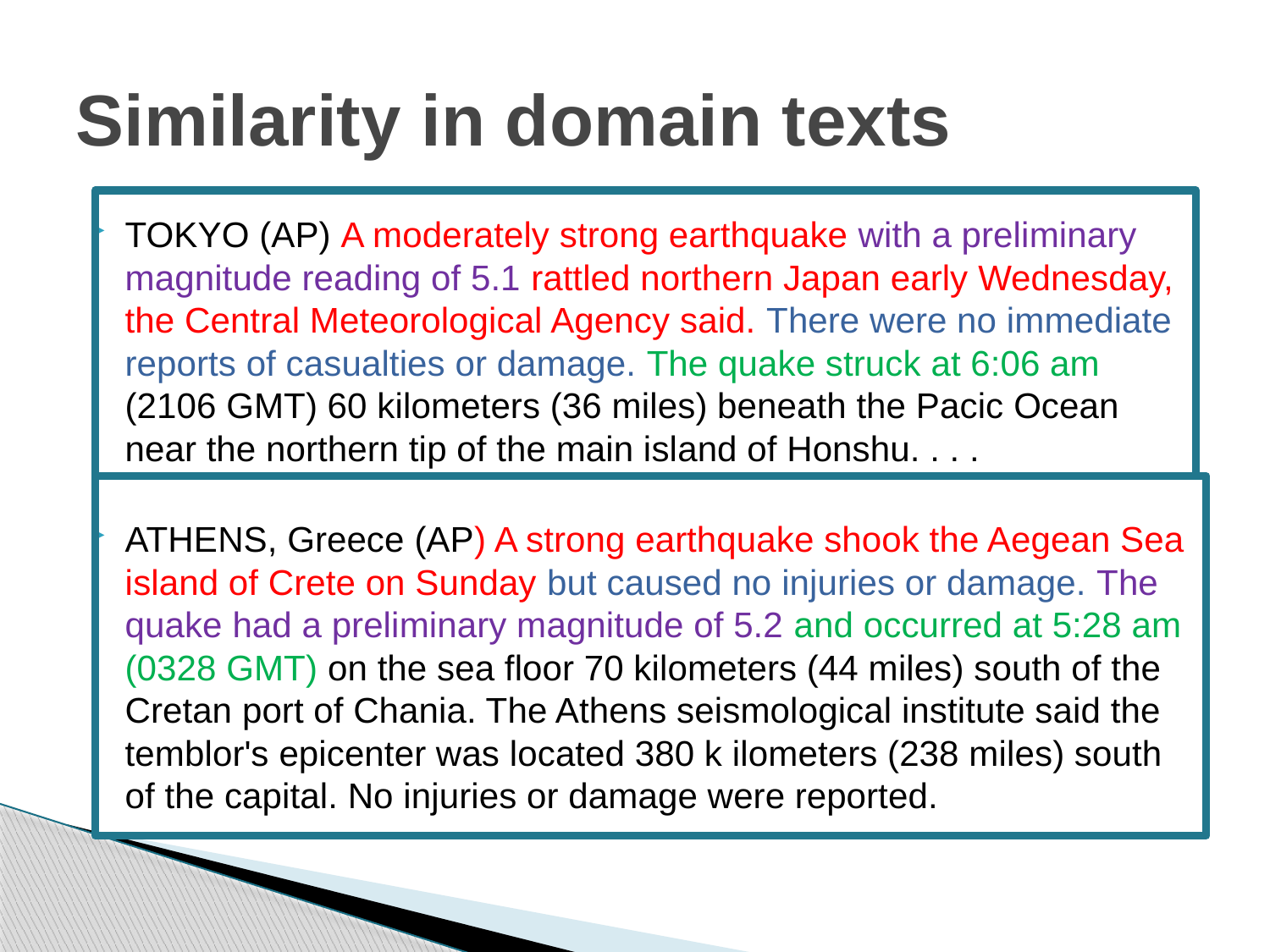

# Similarity in domain texts

TOKYO (AP) A moderately strong earthquake with a preliminary magnitude reading of 5.1 rattled northern Japan early Wednesday, the Central Meteorological Agency said. There were no immediate reports of casualties or damage. The quake struck at 6:06 am (2106 GMT) 60 kilometers (36 miles) beneath the Pacic Ocean near the northern tip of the main island of Honshu. . . .
ATHENS, Greece (AP) A strong earthquake shook the Aegean Sea island of Crete on Sunday but caused no injuries or damage. The quake had a preliminary magnitude of 5.2 and occurred at 5:28 am (0328 GMT) on the sea floor 70 kilometers (44 miles) south of the Cretan port of Chania. The Athens seismological institute said the temblor's epicenter was located 380 k ilometers (238 miles) south of the capital. No injuries or damage were reported.